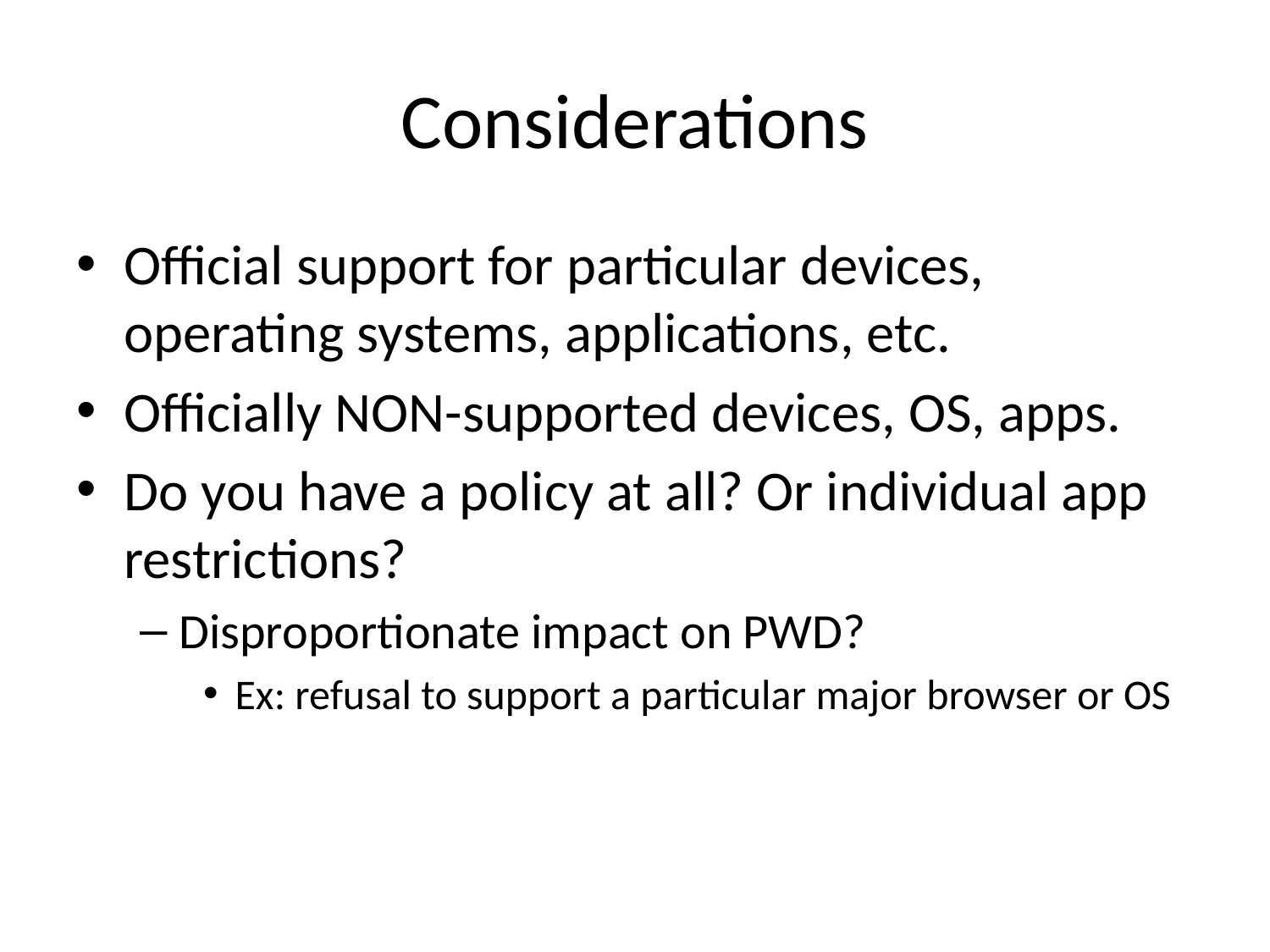

# Considerations
Official support for particular devices, operating systems, applications, etc.
Officially NON-supported devices, OS, apps.
Do you have a policy at all? Or individual app restrictions?
Disproportionate impact on PWD?
Ex: refusal to support a particular major browser or OS